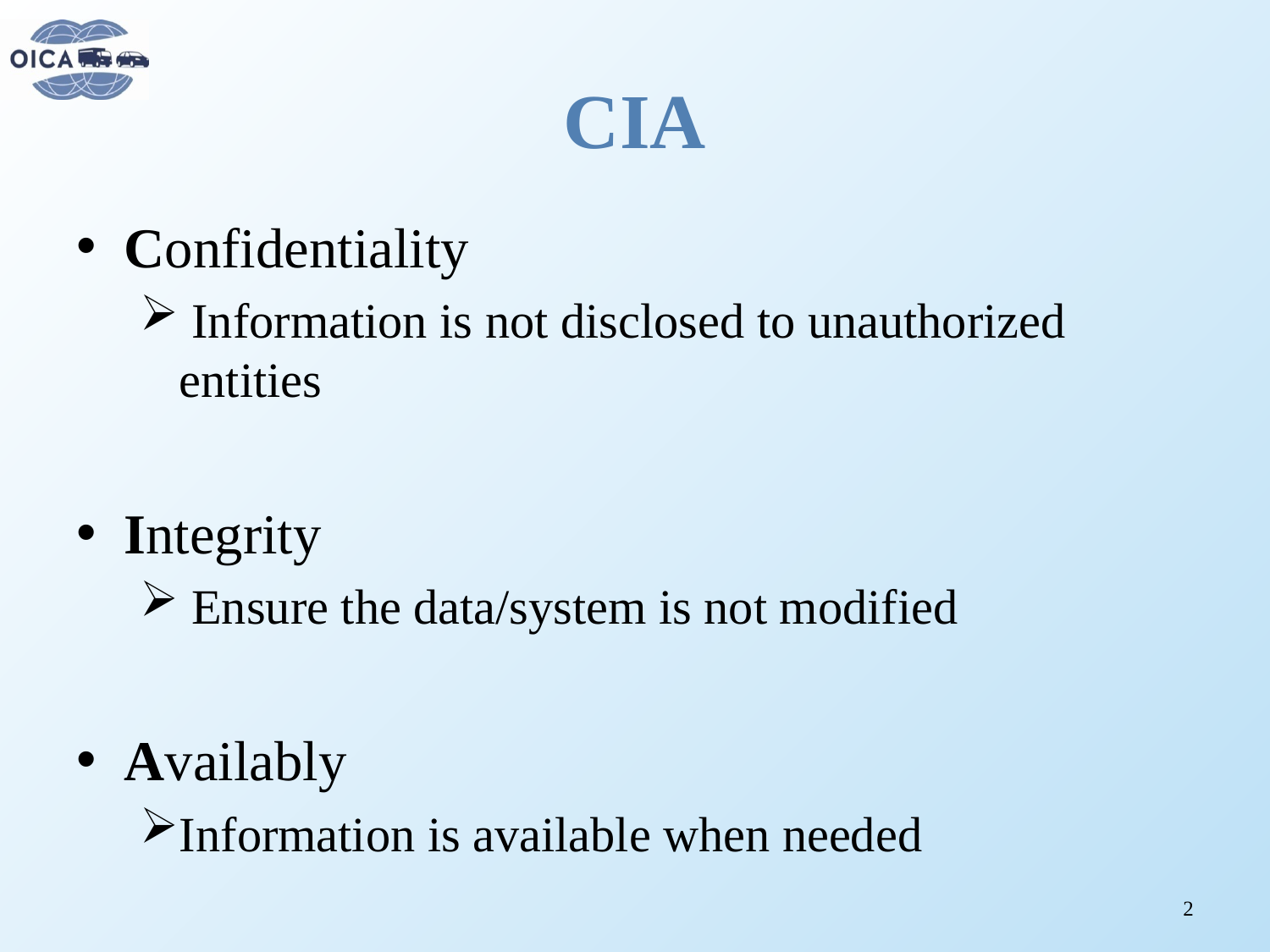

# CIA
Confidentiality
 Information is not disclosed to unauthorized entities

Integrity
 Ensure the data/system is not modified

Availably
Information is available when needed
2